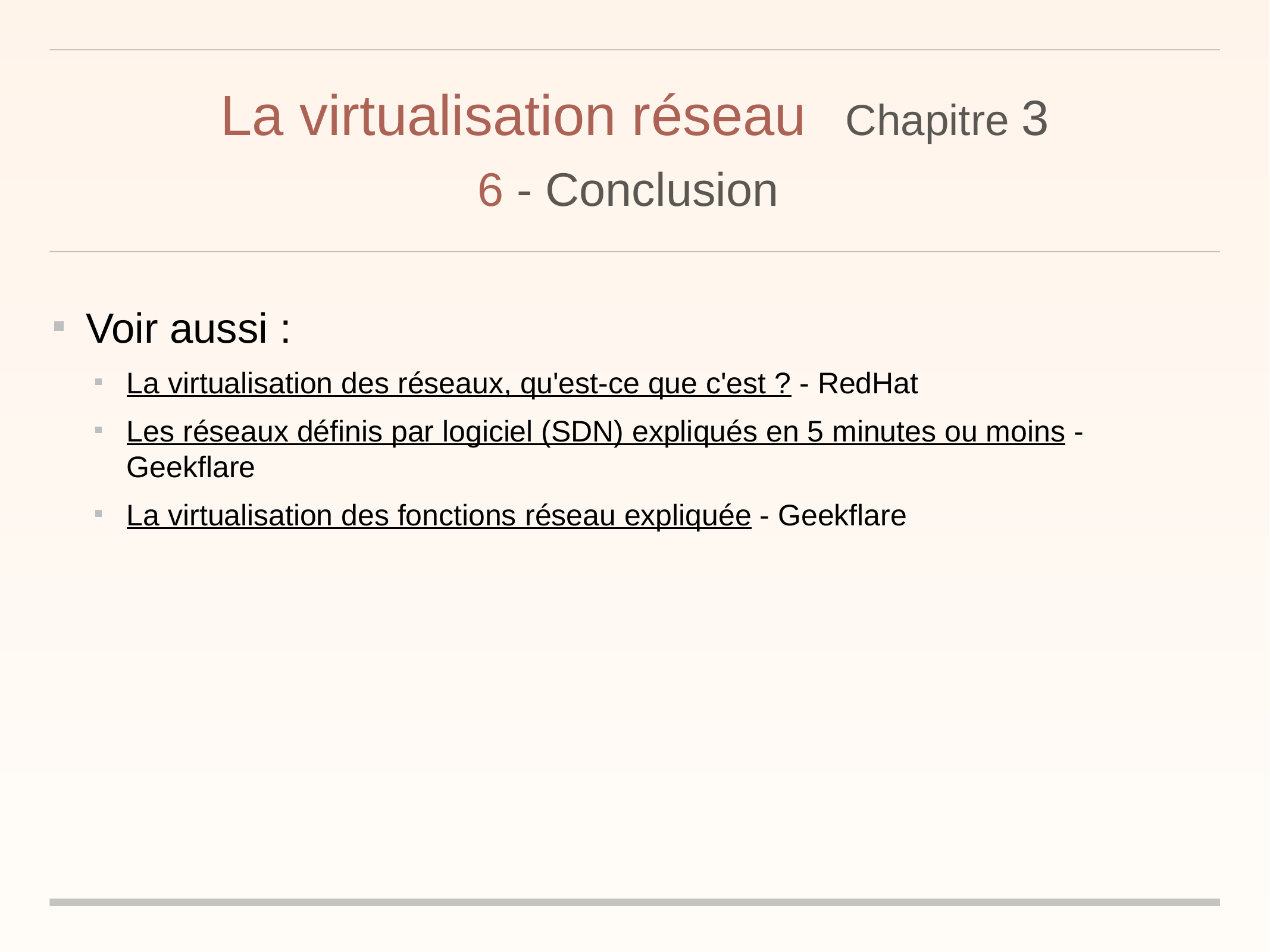

# La virtualisation réseau	Chapitre 3
6 - Conclusion
Voir aussi :
La virtualisation des réseaux, qu'est-ce que c'est ? - RedHat
Les réseaux définis par logiciel (SDN) expliqués en 5 minutes ou moins - Geekflare
La virtualisation des fonctions réseau expliquée - Geekflare
61